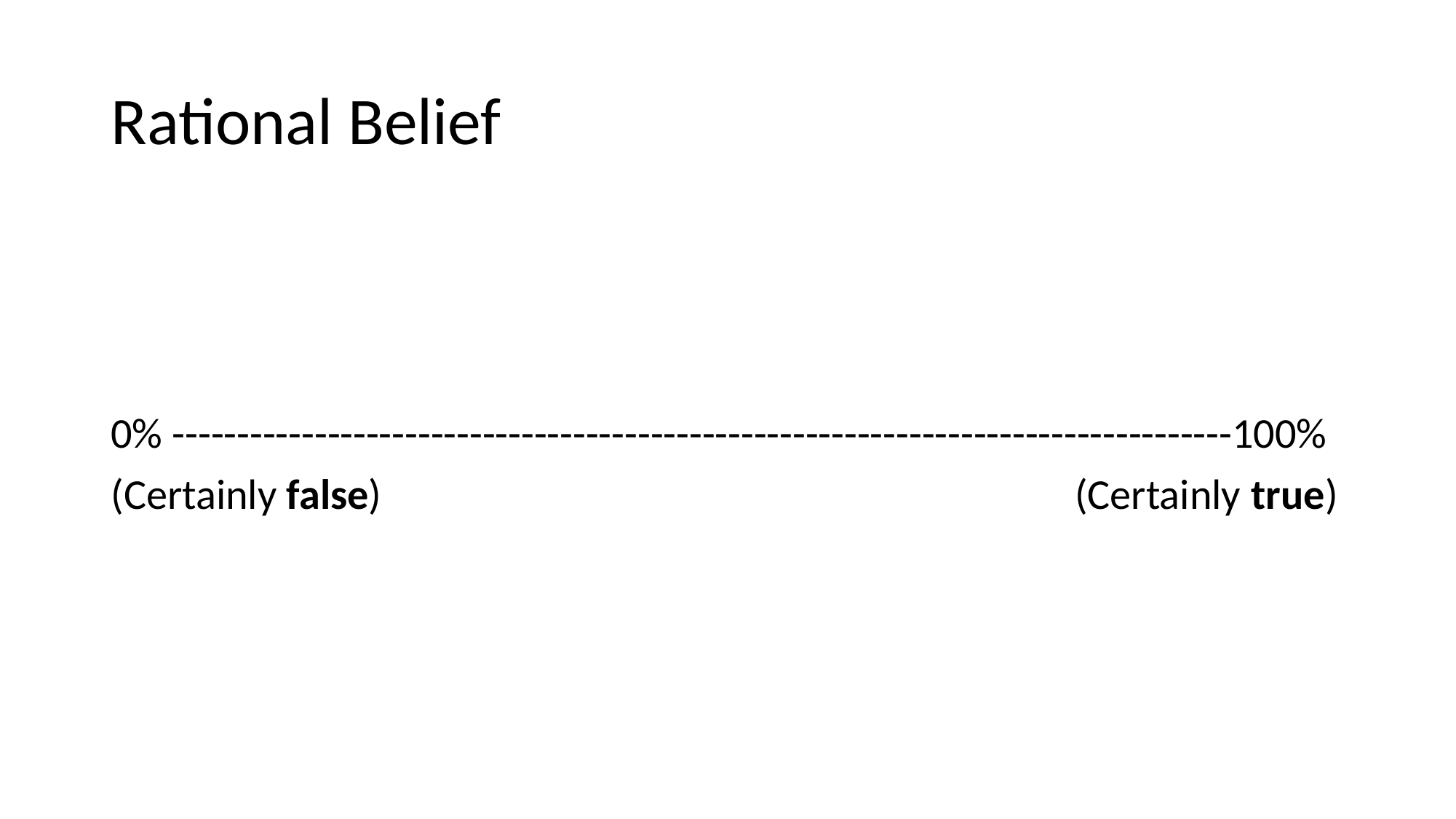

# Rational Belief

0% ----------------------------------------------------------------------------------100%
(Certainly false)                                                                        (Certainly true)